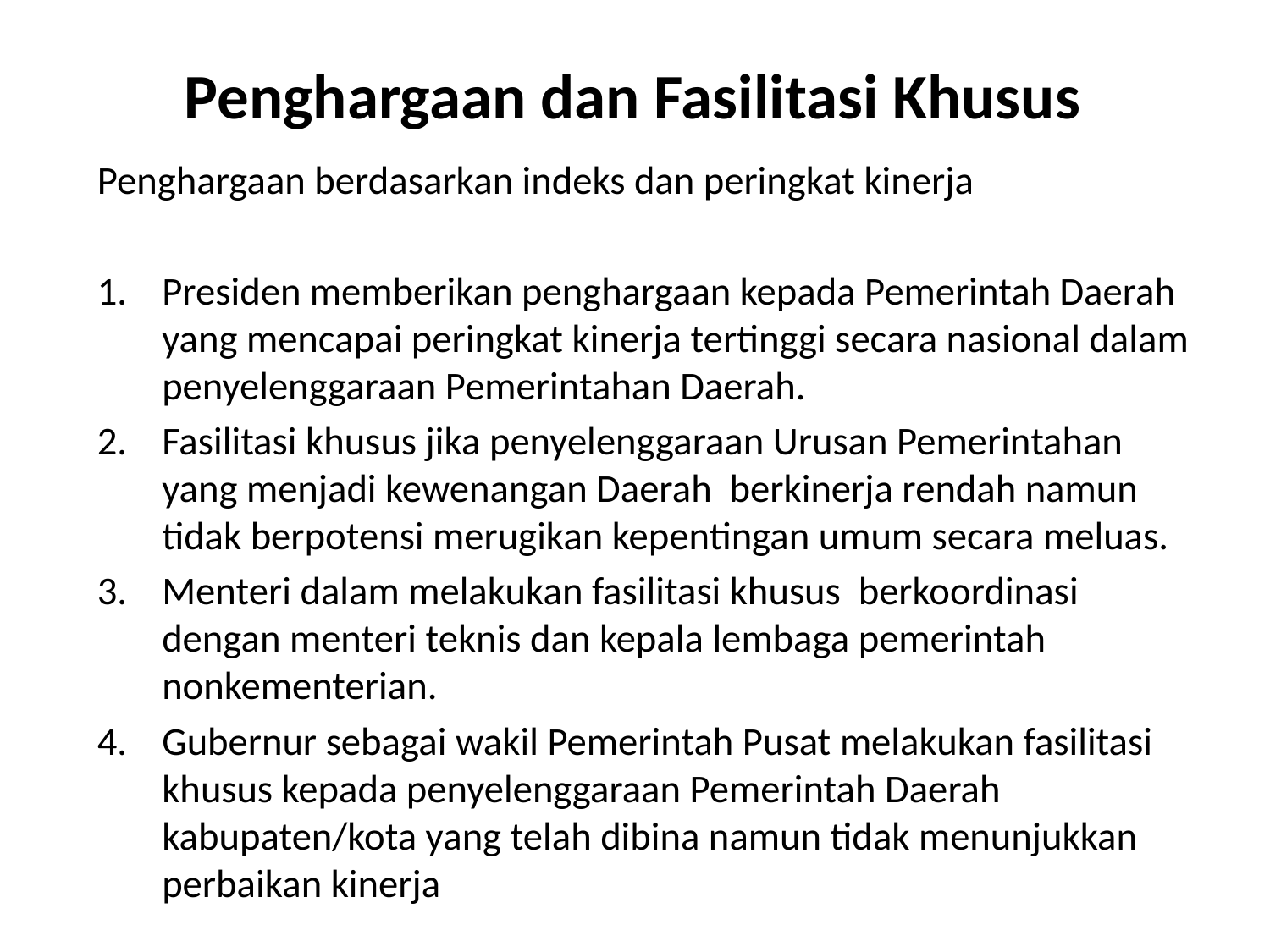

# Penghargaan dan Fasilitasi Khusus
Penghargaan berdasarkan indeks dan peringkat kinerja

Presiden memberikan penghargaan kepada Pemerintah Daerah yang mencapai peringkat kinerja tertinggi secara nasional dalam penyelenggaraan Pemerintahan Daerah.
Fasilitasi khusus jika penyelenggaraan Urusan Pemerintahan yang menjadi kewenangan Daerah  berkinerja rendah namun tidak berpotensi merugikan kepentingan umum secara meluas.
Menteri dalam melakukan fasilitasi khusus  berkoordinasi dengan menteri teknis dan kepala lembaga pemerintah nonkementerian.
Gubernur sebagai wakil Pemerintah Pusat melakukan fasilitasi khusus kepada penyelenggaraan Pemerintah Daerah kabupaten/kota yang telah dibina namun tidak menunjukkan perbaikan kinerja